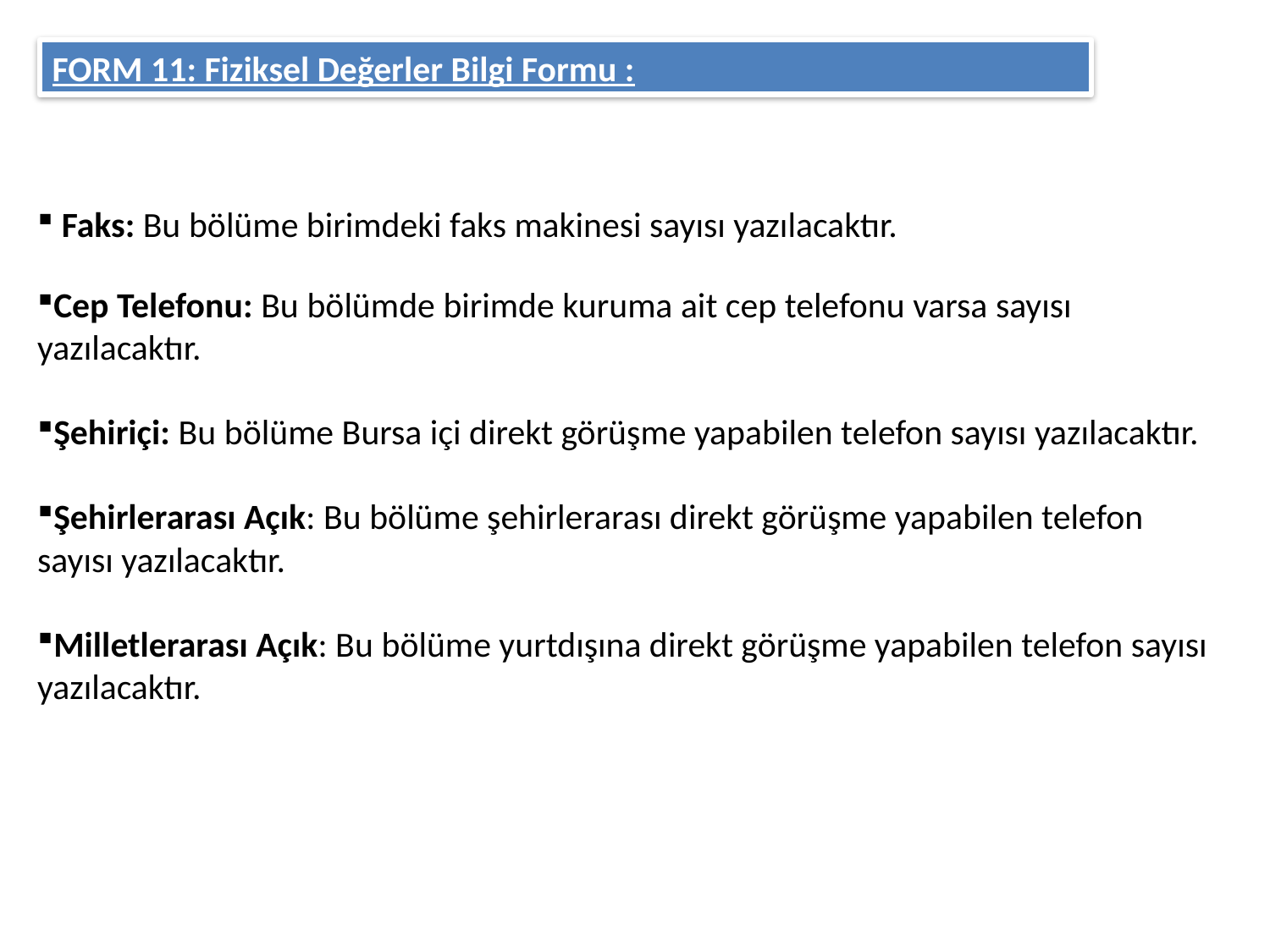

FORM 11: Fiziksel Değerler Bilgi Formu :
 Faks: Bu bölüme birimdeki faks makinesi sayısı yazılacaktır.

Cep Telefonu: Bu bölümde birimde kuruma ait cep telefonu varsa sayısı yazılacaktır.

Şehiriçi: Bu bölüme Bursa içi direkt görüşme yapabilen telefon sayısı yazılacaktır.

Şehirlerarası Açık: Bu bölüme şehirlerarası direkt görüşme yapabilen telefon sayısı yazılacaktır.

Milletlerarası Açık: Bu bölüme yurtdışına direkt görüşme yapabilen telefon sayısı yazılacaktır.